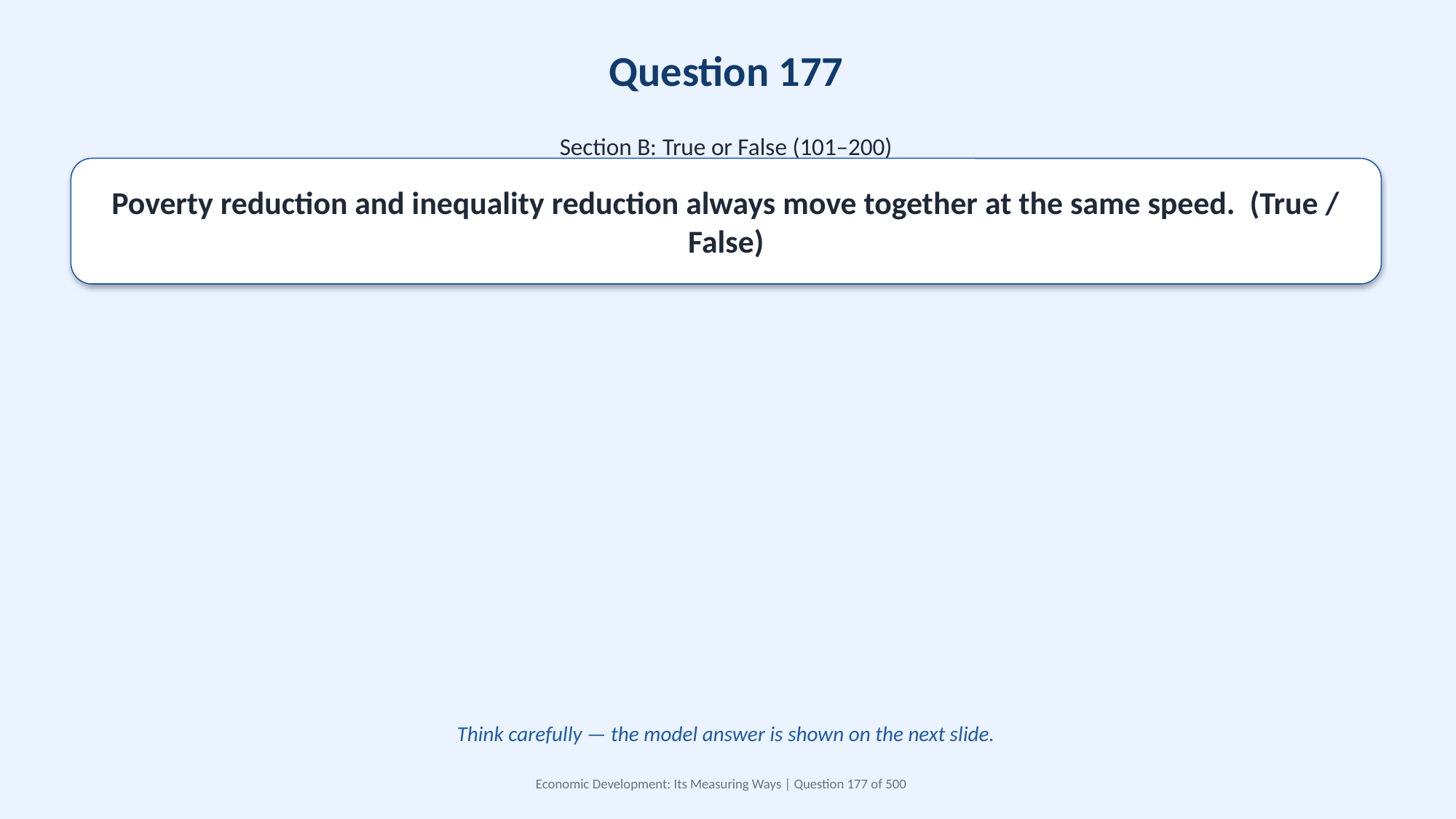

Question 177
Section B: True or False (101–200)
Poverty reduction and inequality reduction always move together at the same speed.  (True / False)
Think carefully — the model answer is shown on the next slide.
Economic Development: Its Measuring Ways | Question 177 of 500